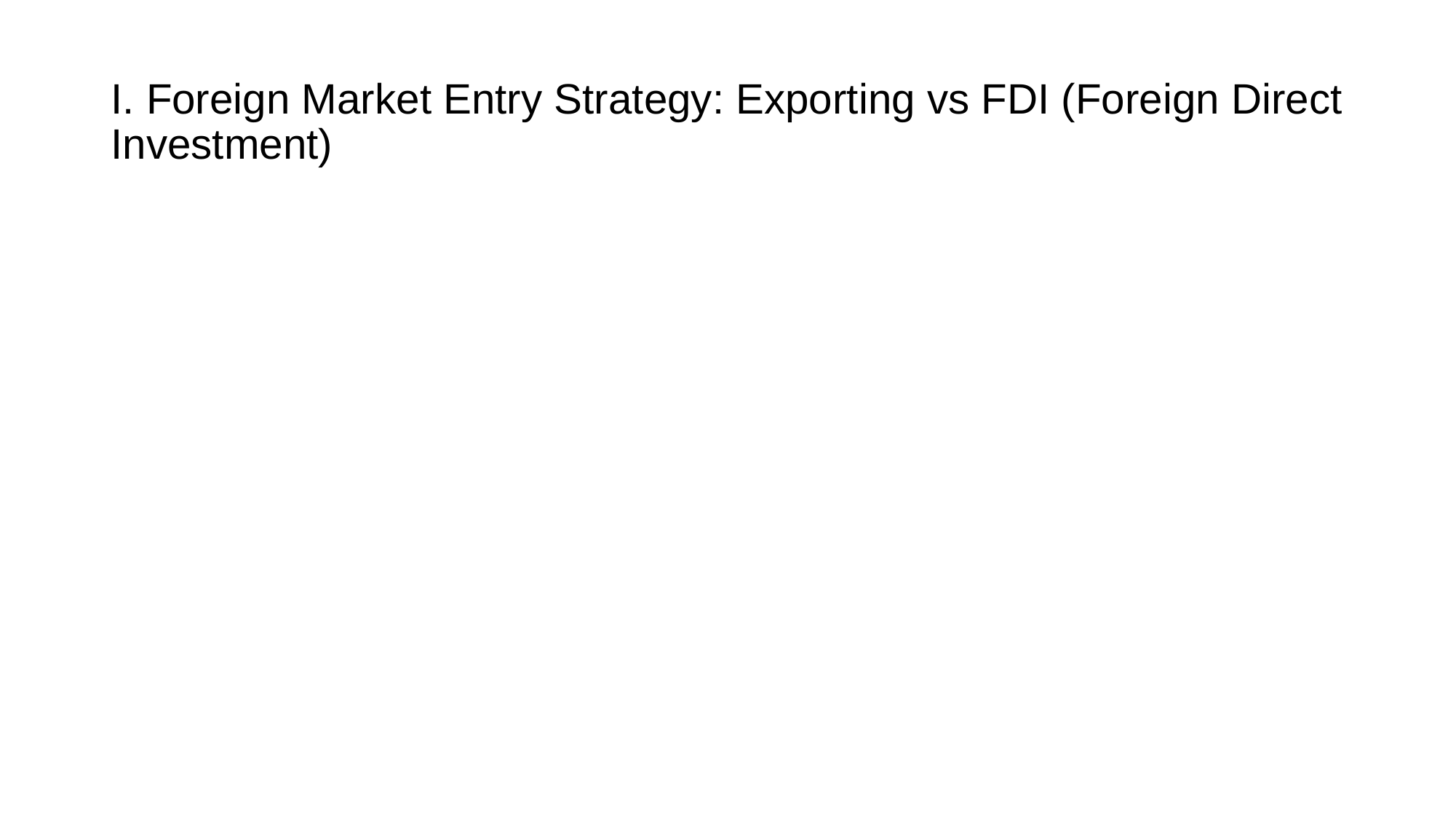

# I. Foreign Market Entry Strategy: Exporting vs FDI (Foreign Direct Investment)